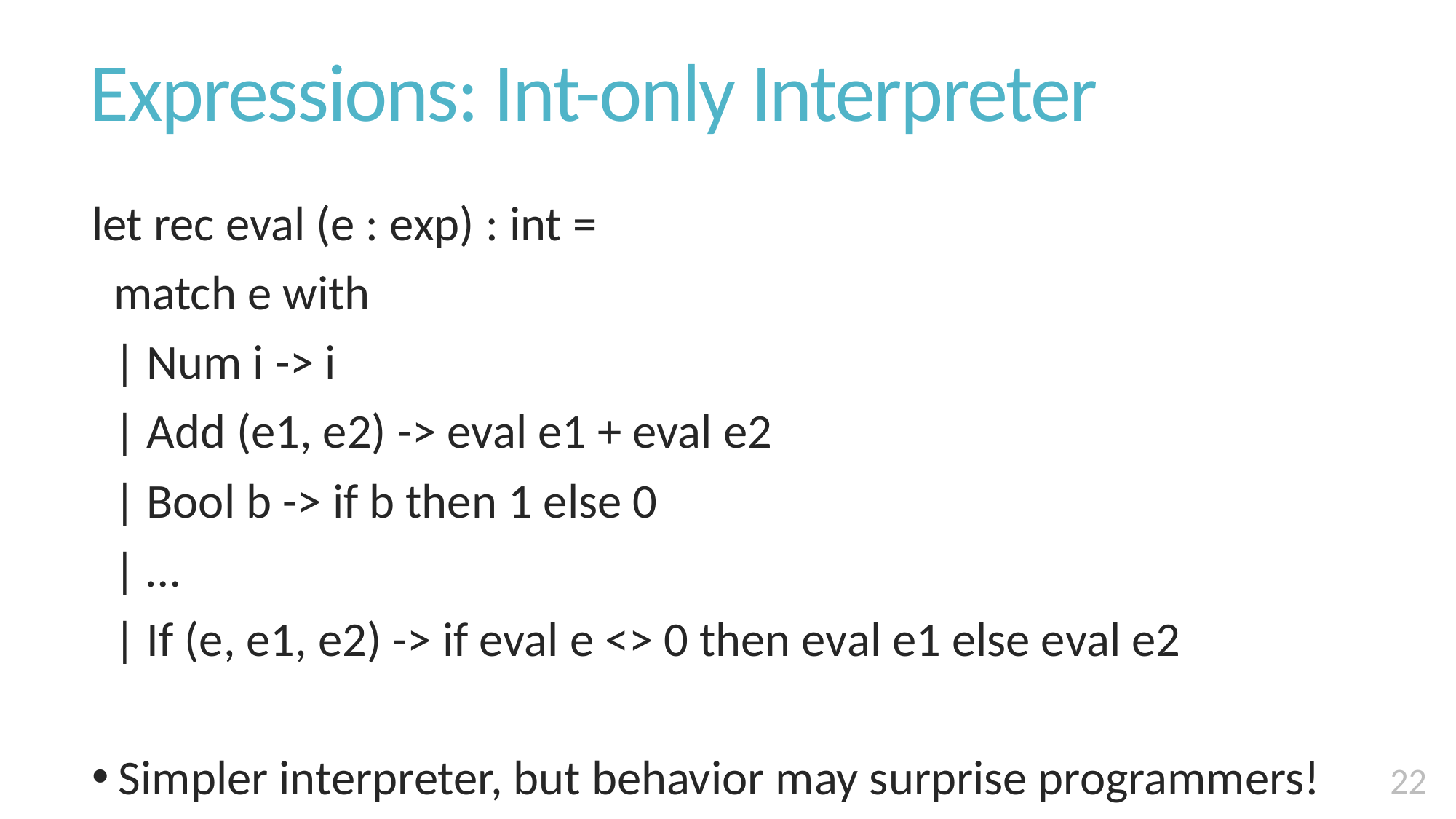

# Expressions: Int-only Interpreter
let rec eval (e : exp) : int =
  match e with
  | Num i -> i
  | Add (e1, e2) -> eval e1 + eval e2
  | Bool b -> if b then 1 else 0
  | …
  | If (e, e1, e2) -> if eval e <> 0 then eval e1 else eval e2

Simpler interpreter, but behavior may surprise programmers!
22